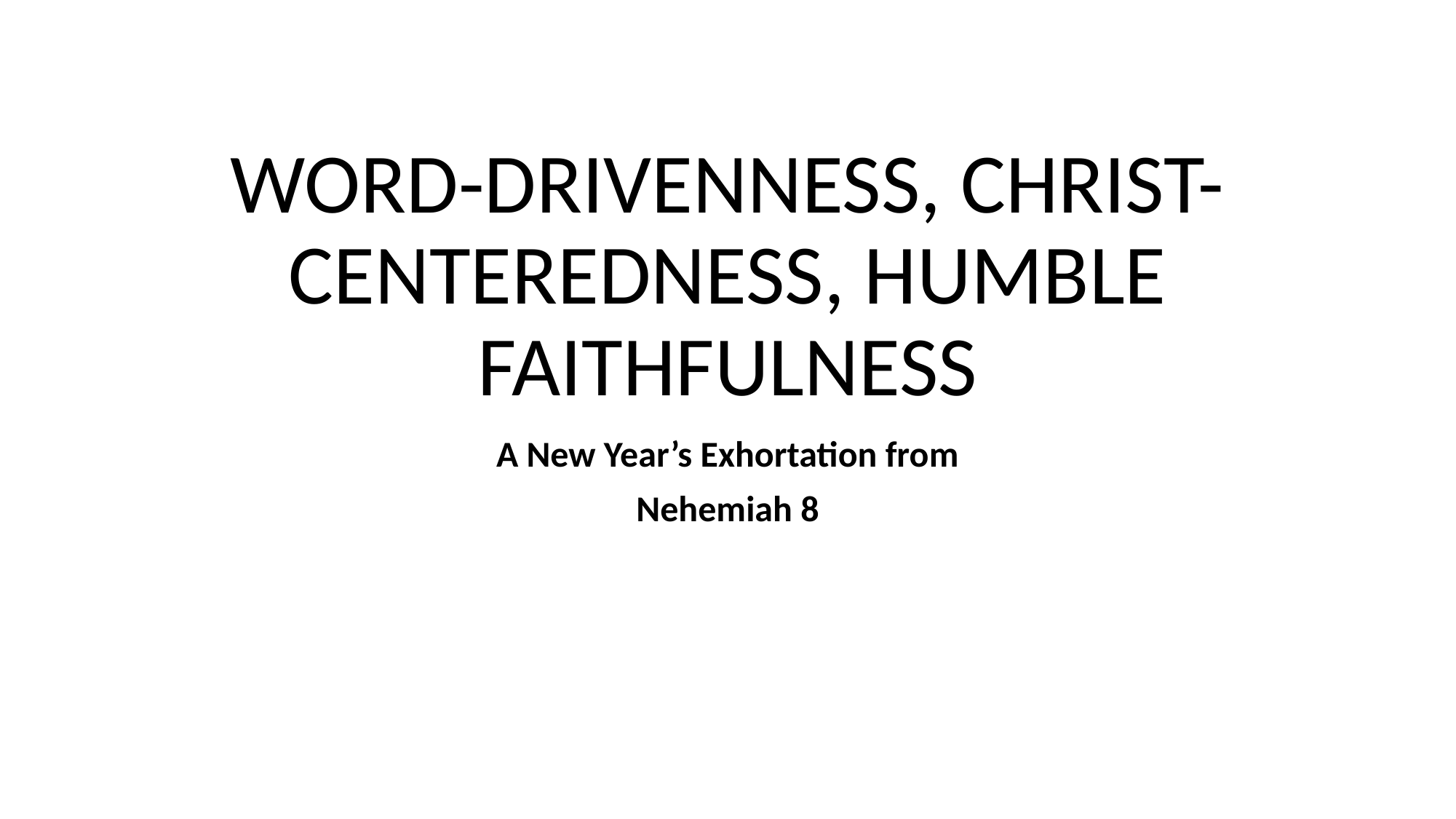

# WORD-DRIVENNESS, CHRIST-CENTEREDNESS, HUMBLE FAITHFULNESS
A New Year’s Exhortation from
Nehemiah 8